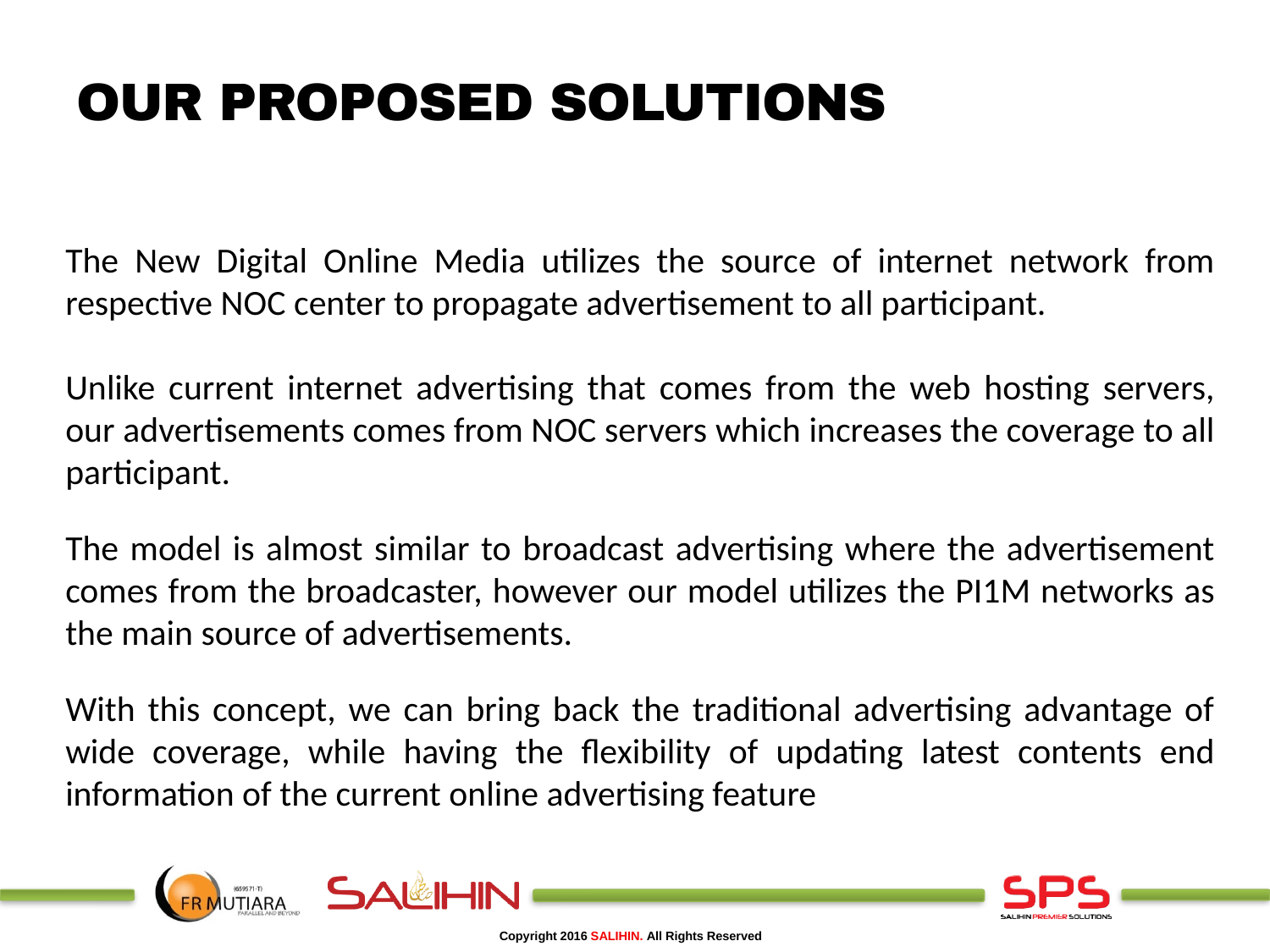

Our proposed Solutions
The New Digital Online Media utilizes the source of internet network from respective NOC center to propagate advertisement to all participant.

Unlike current internet advertising that comes from the web hosting servers, our advertisements comes from NOC servers which increases the coverage to all participant.

The model is almost similar to broadcast advertising where the advertisement comes from the broadcaster, however our model utilizes the PI1M networks as the main source of advertisements.

With this concept, we can bring back the traditional advertising advantage of wide coverage, while having the flexibility of updating latest contents end information of the current online advertising feature